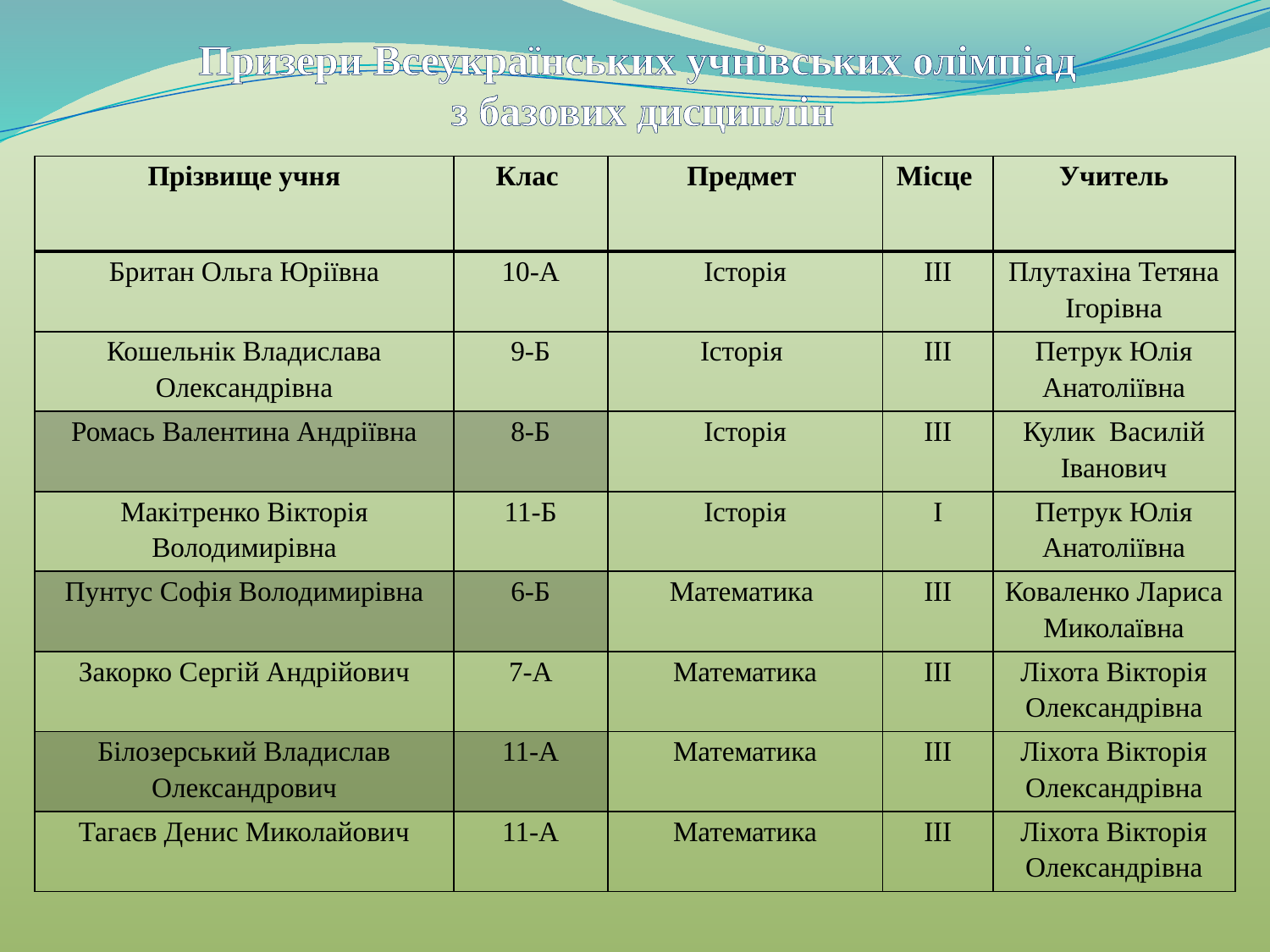

Призери Всеукраїнських учнівських олімпіад
з базових дисциплін
| Прізвище учня | Клас | Предмет | Місце | Учитель |
| --- | --- | --- | --- | --- |
| Британ Ольга Юріївна | 10-А | Історія | ІІІ | Плутахіна Тетяна Ігорівна |
| Кошельнік Владислава Олександрівна | 9-Б | Історія | ІІІ | Петрук Юлія Анатоліївна |
| Ромась Валентина Андріївна | 8-Б | Історія | ІІІ | Кулик Василій Іванович |
| Макітренко Вікторія Володимирівна | 11-Б | Історія | І | Петрук Юлія Анатоліївна |
| Пунтус Софія Володимирівна | 6-Б | Математика | ІІІ | Коваленко Лариса Миколаївна |
| Закорко Сергій Андрійович | 7-А | Математика | ІІІ | Ліхота Вікторія Олександрівна |
| Білозерський Владислав Олександрович | 11-А | Математика | ІІІ | Ліхота Вікторія Олександрівна |
| Тагаєв Денис Миколайович | 11-А | Математика | ІІІ | Ліхота Вікторія Олександрівна |